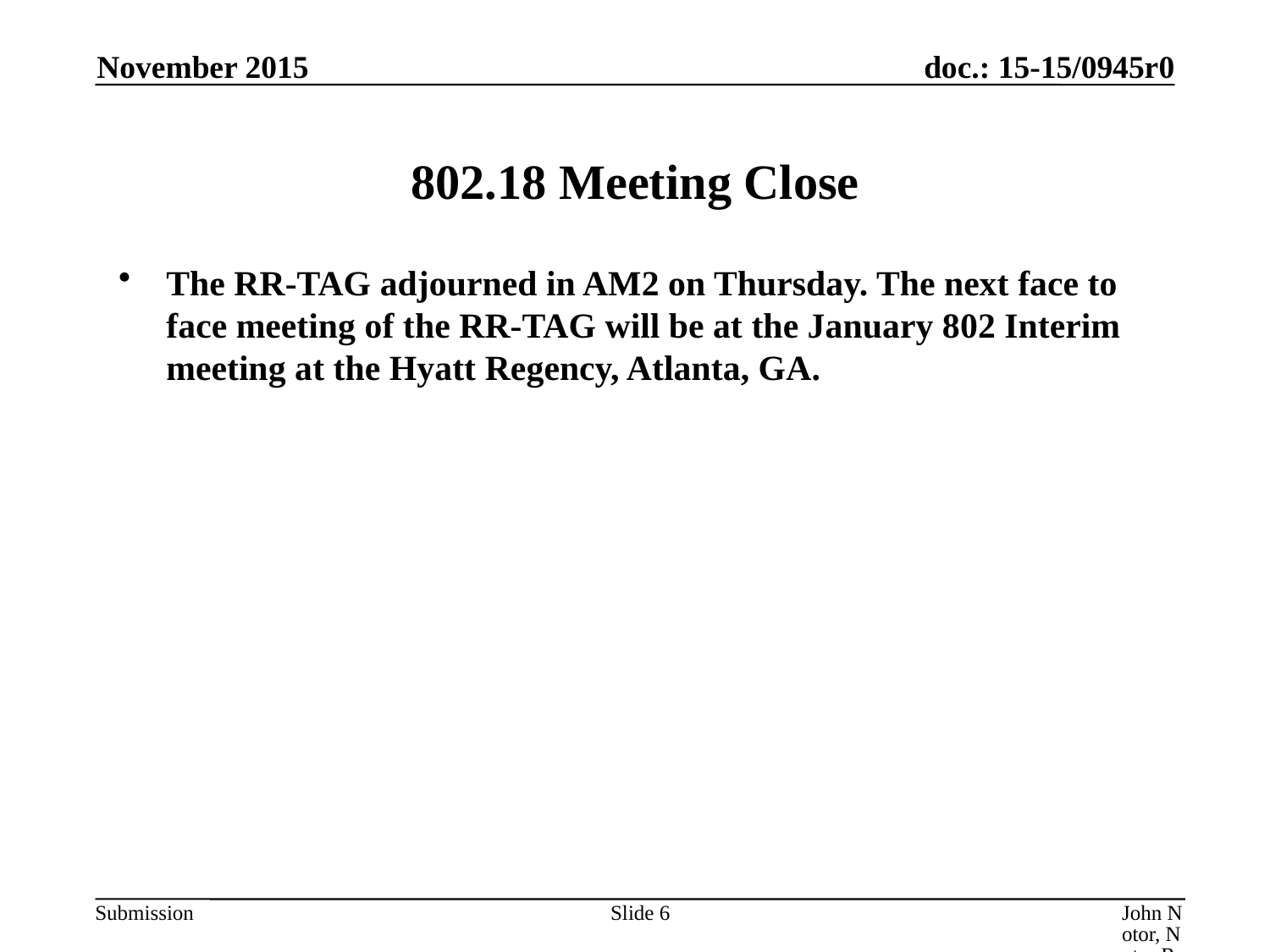

November 2015
# 802.18 Meeting Close
The RR-TAG adjourned in AM2 on Thursday. The next face to face meeting of the RR-TAG will be at the January 802 Interim meeting at the Hyatt Regency, Atlanta, GA.
Slide 6
John Notor, Notor Research